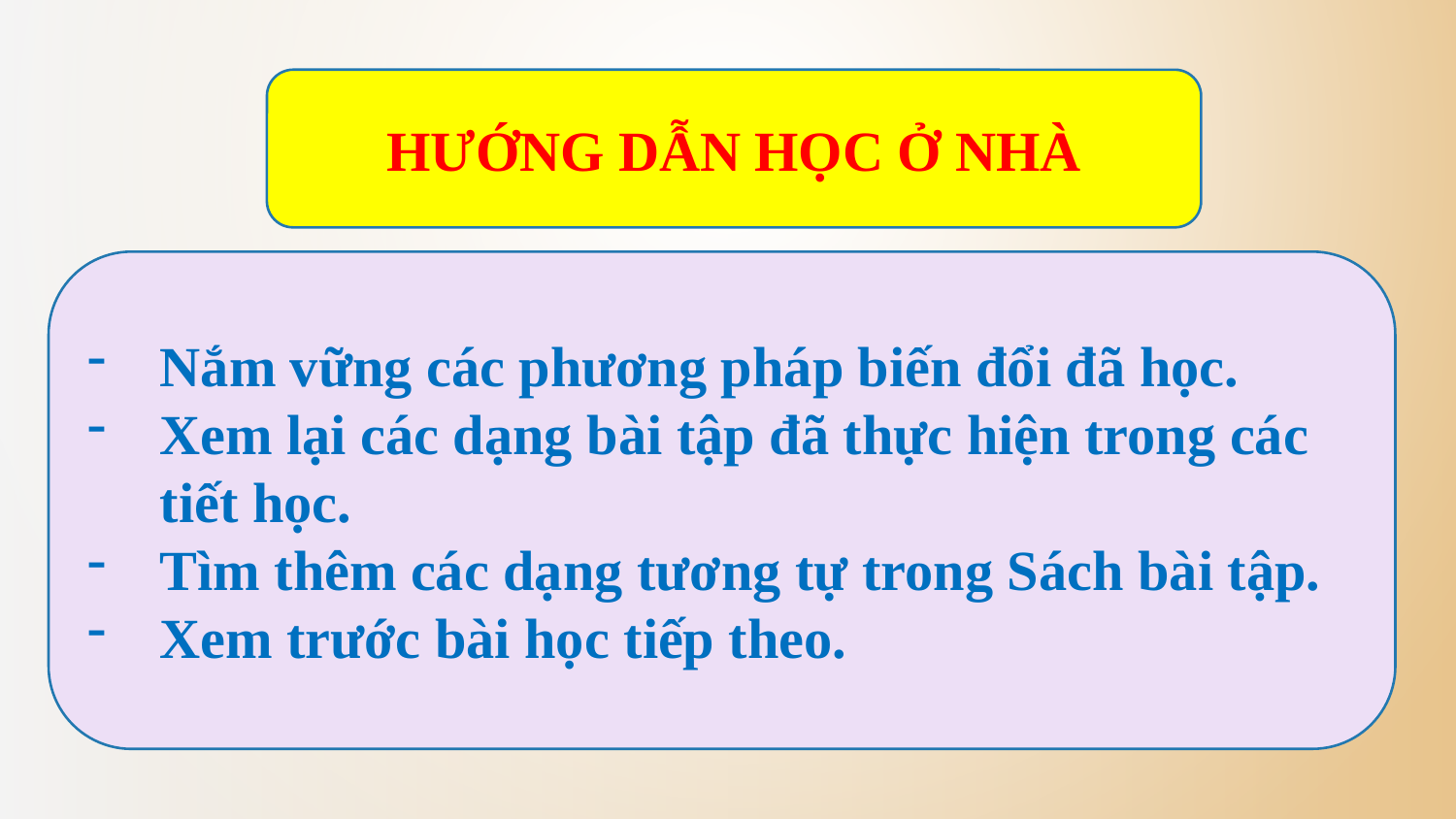

HƯỚNG DẪN HỌC Ở NHÀ
Nắm vững các phương pháp biến đổi đã học.
Xem lại các dạng bài tập đã thực hiện trong các tiết học.
Tìm thêm các dạng tương tự trong Sách bài tập.
Xem trước bài học tiếp theo.